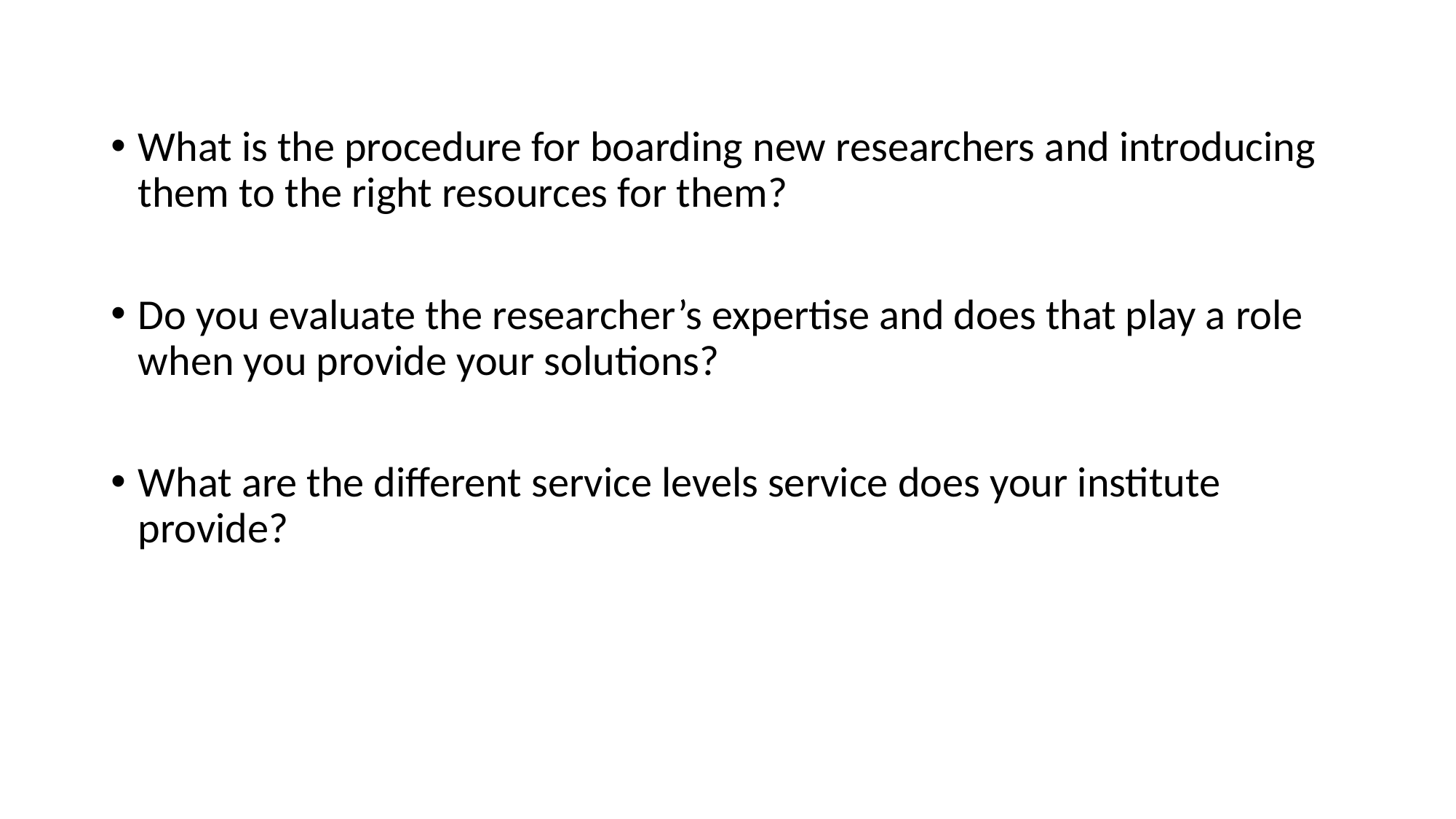

What is the procedure for boarding new researchers and introducing them to the right resources for them?

Do you evaluate the researcher’s expertise and does that play a role when you provide your solutions?

What are the different service levels service does your institute provide?